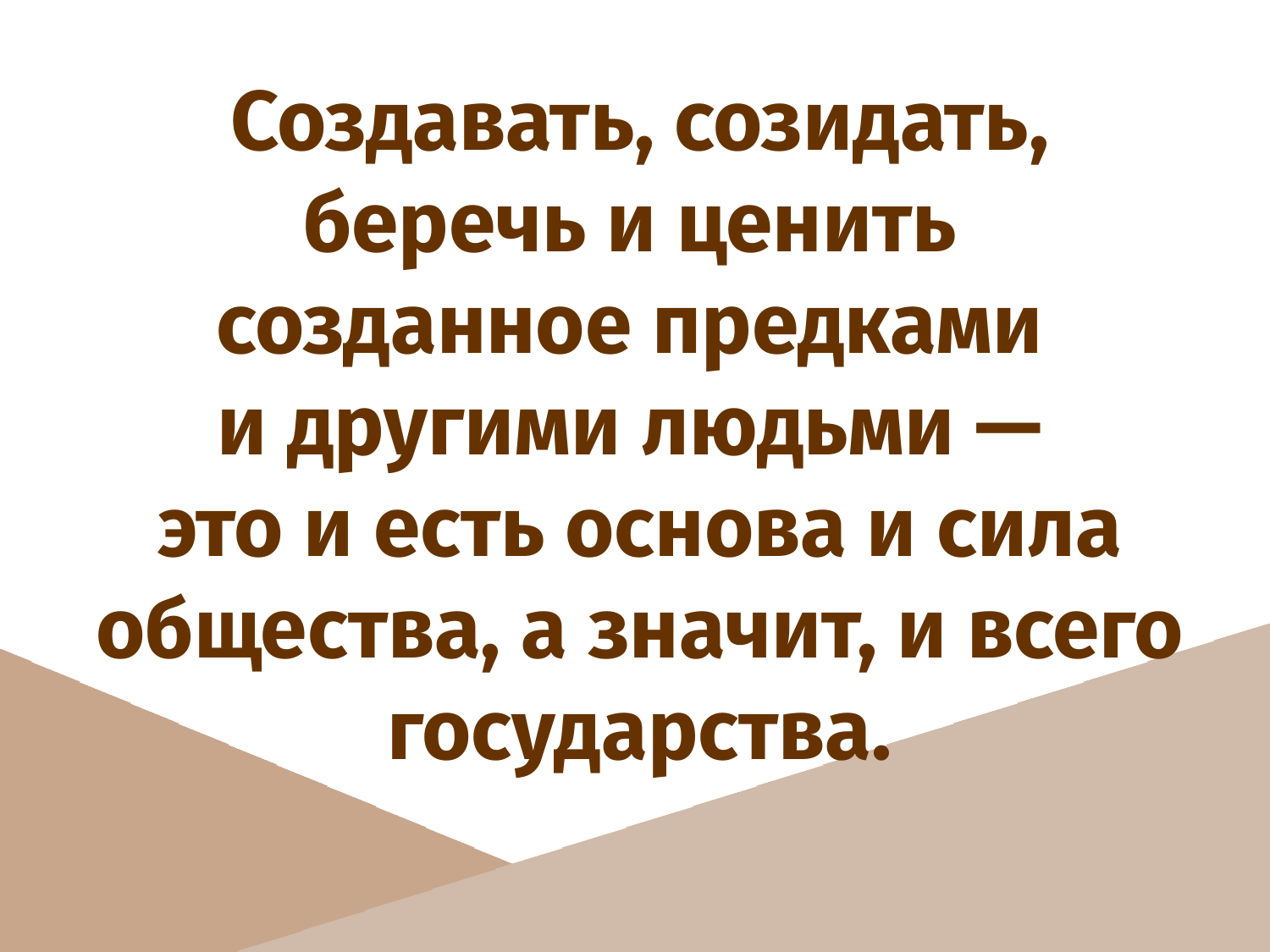

Создавать, созидать, беречь и ценить
созданное предками
и другими людьми —
это и есть основа и сила общества, а значит, и всего государства.